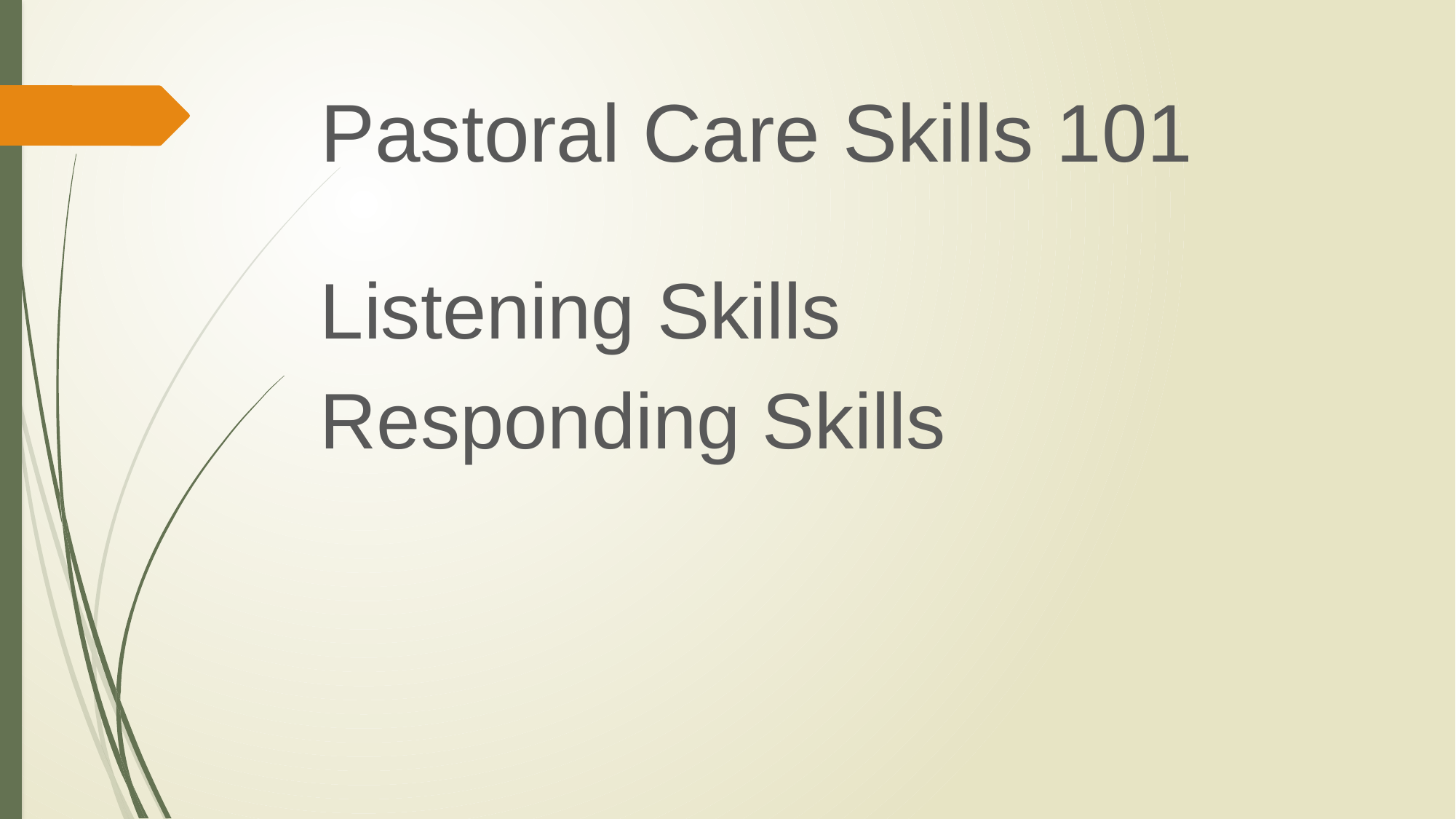

# Pastoral Care Skills 101
Listening Skills
Responding Skills